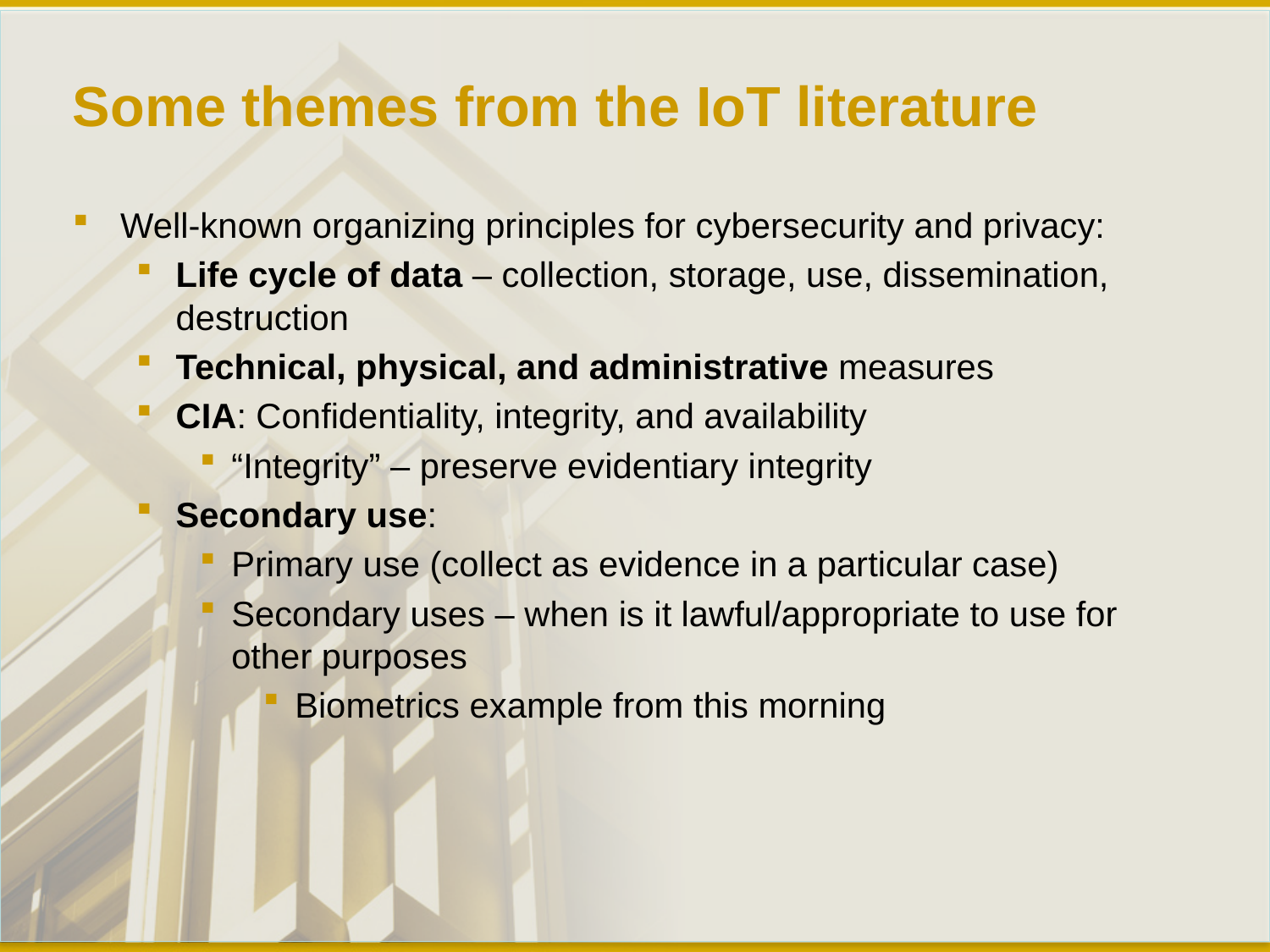

# Some themes from the IoT literature
Well-known organizing principles for cybersecurity and privacy:
Life cycle of data – collection, storage, use, dissemination, destruction
Technical, physical, and administrative measures
CIA: Confidentiality, integrity, and availability
“Integrity” – preserve evidentiary integrity
Secondary use:
Primary use (collect as evidence in a particular case)
Secondary uses – when is it lawful/appropriate to use for other purposes
Biometrics example from this morning